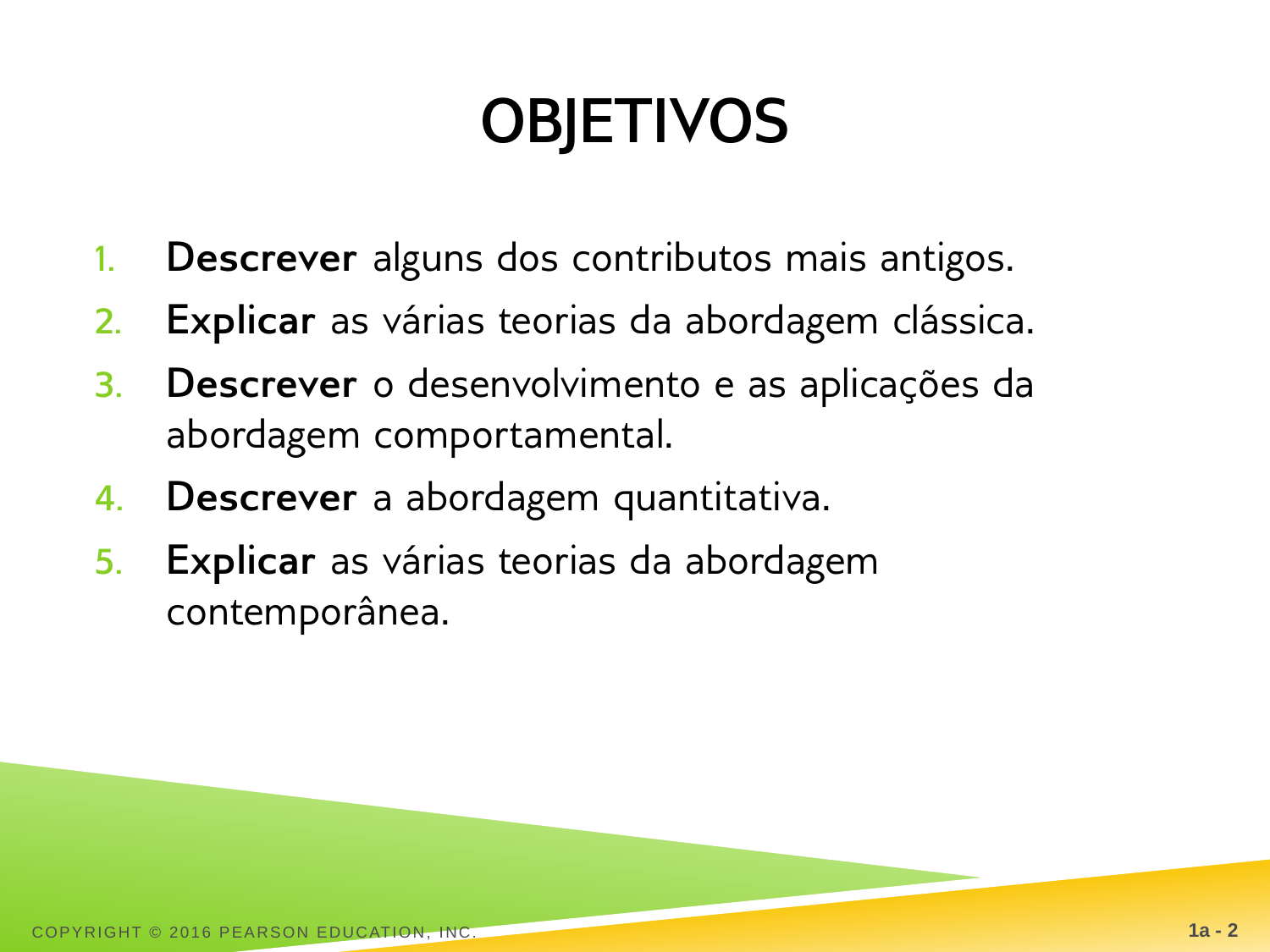

# Objetivos
Descrever alguns dos contributos mais antigos.
Explicar as várias teorias da abordagem clássica.
Descrever o desenvolvimento e as aplicações da abordagem comportamental.
Descrever a abordagem quantitativa.
Explicar as várias teorias da abordagem contemporânea.
Copyright © 2016 Pearson Education, Inc.
1a - 2